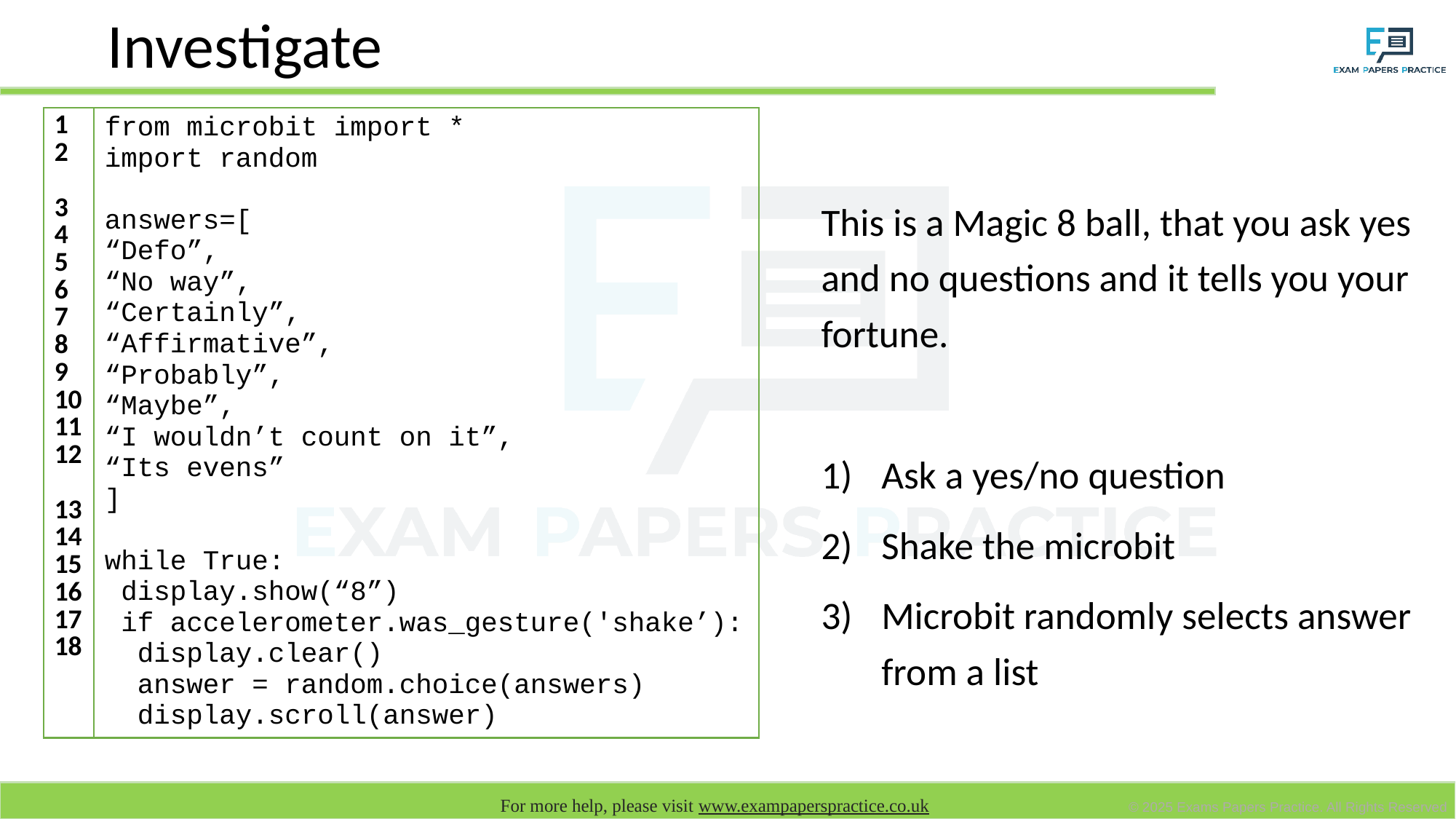

# Investigate
| 1 2 3 4 5 6 7 8 9 10 11 12 13 14 15 16 17 18 | from microbit import \* import random answers=[ “Defo”, “No way”, “Certainly”, “Affirmative”, “Probably”, “Maybe”, “I wouldn’t count on it”, “Its evens” ] while True: display.show(“8”) if accelerometer.was\_gesture('shake’): display.clear() answer = random.choice(answers) display.scroll(answer) |
| --- | --- |
This is a Magic 8 ball, that you ask yes and no questions and it tells you your fortune.

Ask a yes/no question
Shake the microbit
Microbit randomly selects answer from a list